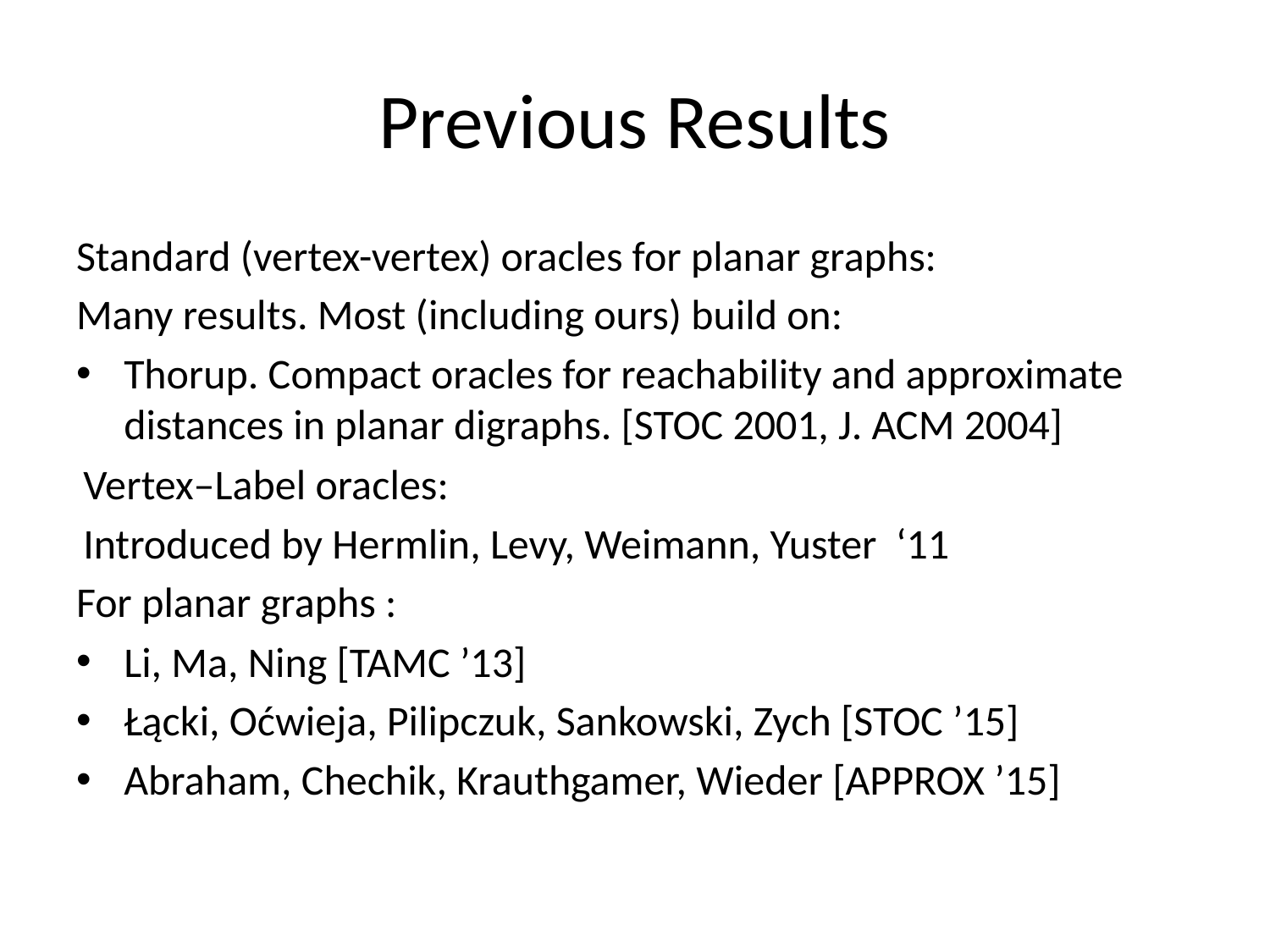

# Previous Results
Standard (vertex-vertex) oracles for planar graphs:
Many results. Most (including ours) build on:
Thorup. Compact oracles for reachability and approximate distances in planar digraphs. [STOC 2001, J. ACM 2004]
Vertex–Label oracles:
Introduced by Hermlin, Levy, Weimann, Yuster  ‘11
For planar graphs :
Li, Ma, Ning [TAMC ’13]
Łącki, Oćwieja, Pilipczuk, Sankowski, Zych [STOC ’15]
Abraham, Chechik, Krauthgamer, Wieder [APPROX ’15]